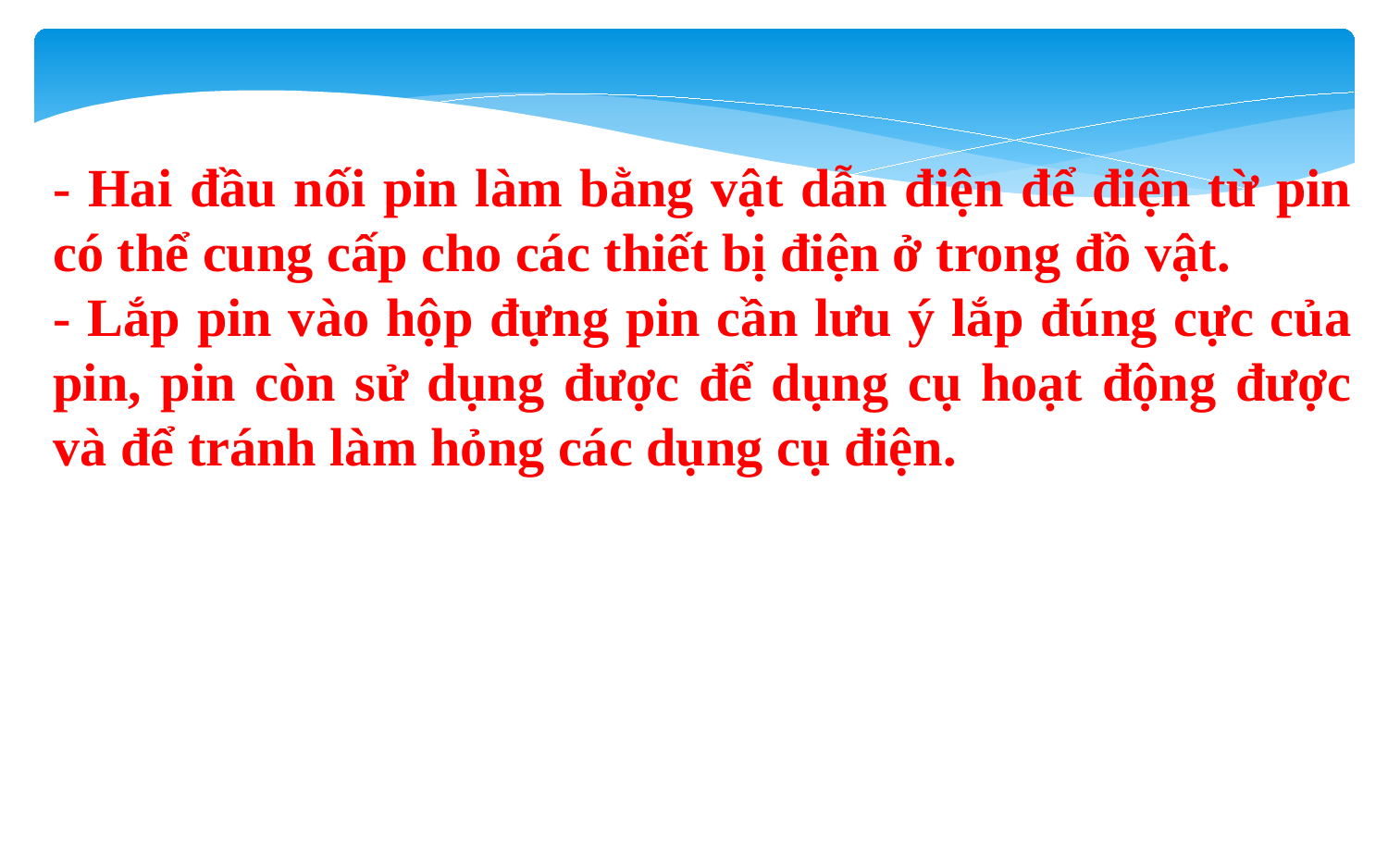

- Hai đầu nối pin làm bằng vật dẫn điện để điện từ pin có thể cung cấp cho các thiết bị điện ở trong đồ vật.
- Lắp pin vào hộp đựng pin cần lưu ý lắp đúng cực của pin, pin còn sử dụng được để dụng cụ hoạt động được và để tránh làm hỏng các dụng cụ điện.